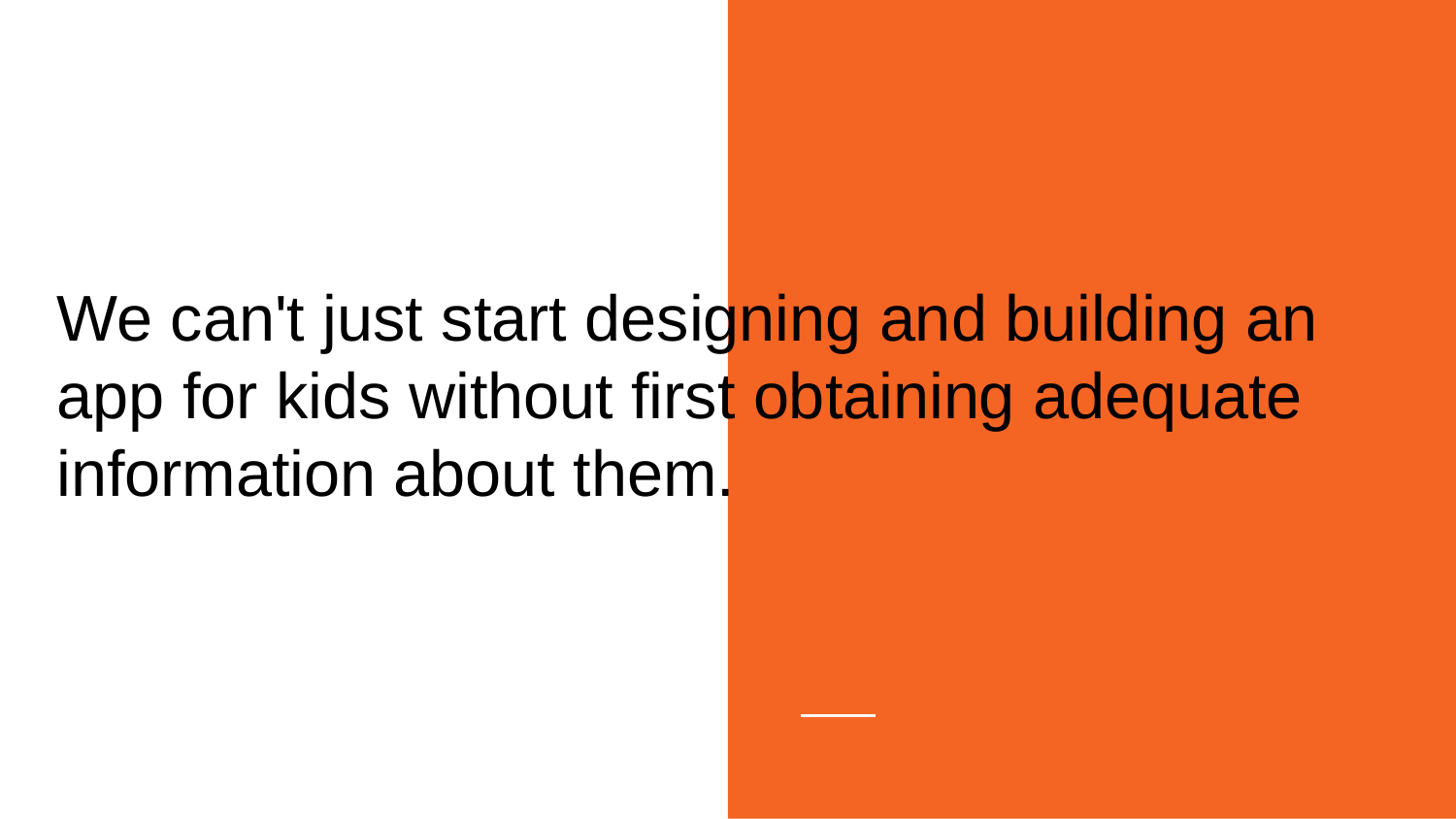

# We can't just start designing and building an app for kids without first obtaining adequate information about them.